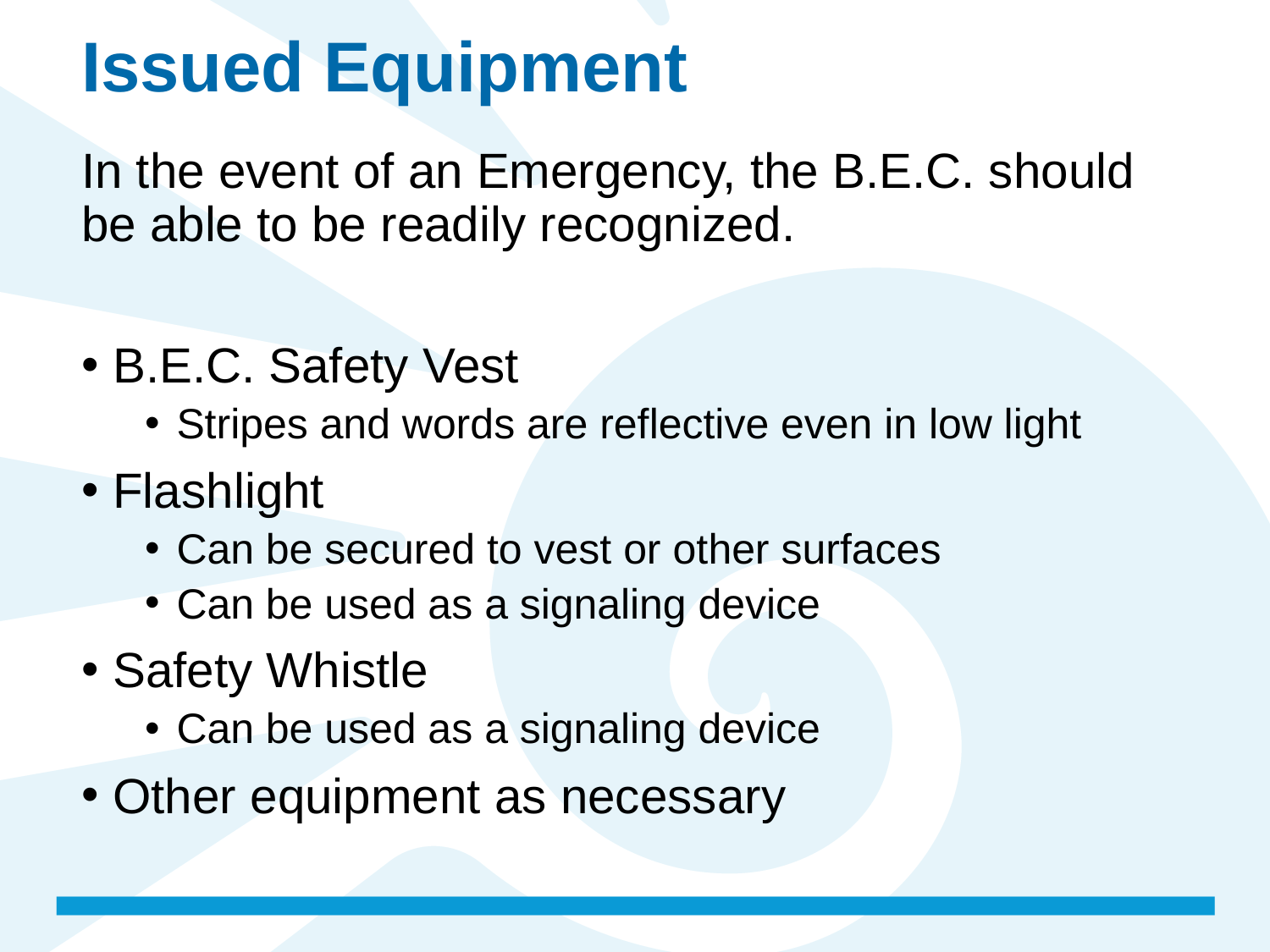

# Issued Equipment
In the event of an Emergency, the B.E.C. should be able to be readily recognized.

B.E.C. Safety Vest
Stripes and words are reflective even in low light
Flashlight
Can be secured to vest or other surfaces
Can be used as a signaling device
Safety Whistle
Can be used as a signaling device
Other equipment as necessary